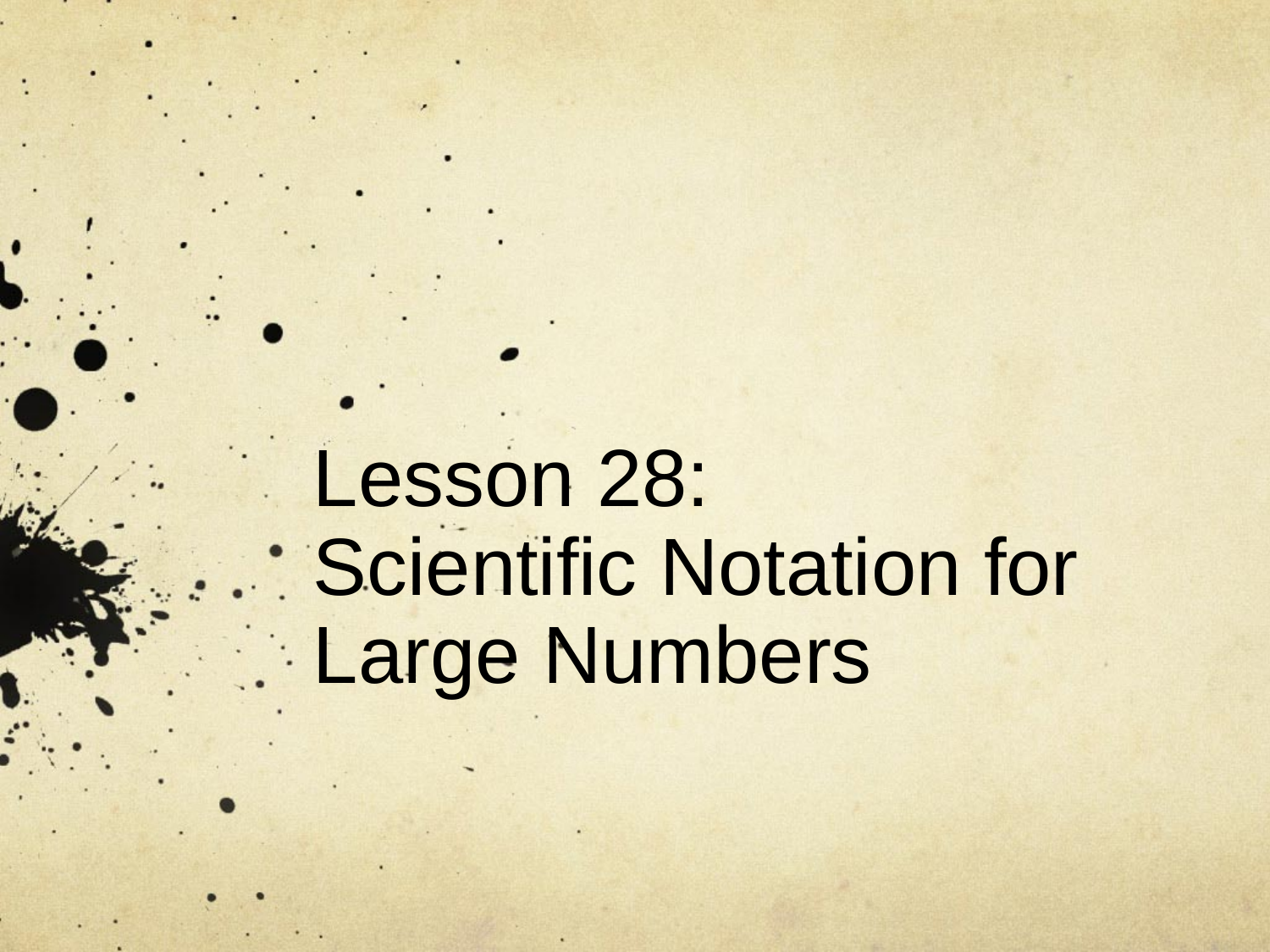

# Lesson 28: Scientific Notation for Large Numbers